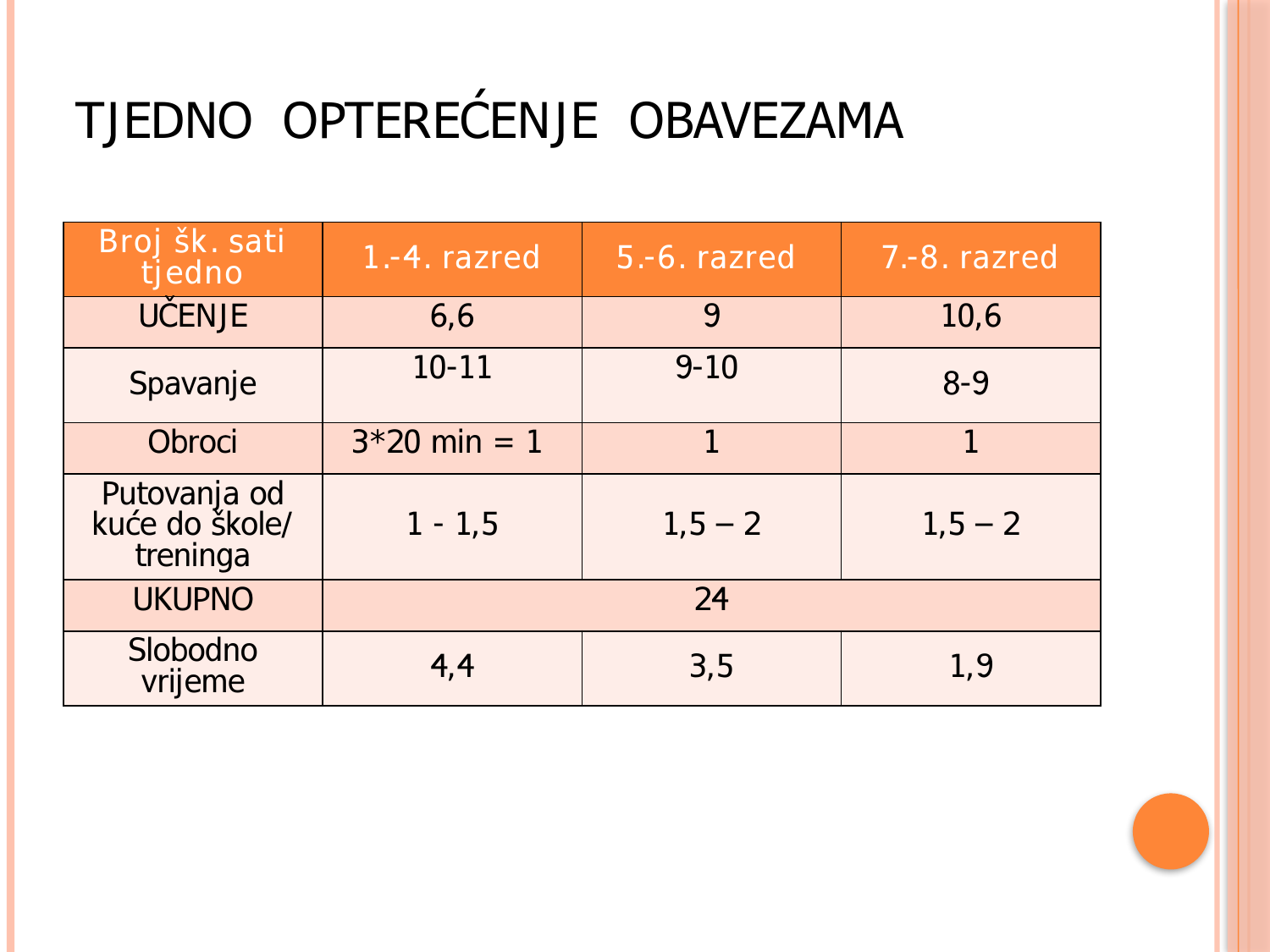

# tjedno  opterećenje  obavezama
| Broj šk. sati tjedno | 1.-4. razred | 5.-6. razred | 7.-8. razred |
| --- | --- | --- | --- |
| UČENJE | 6,6 | 9 | 10,6 |
| Spavanje | 10-11 | 9-10 | 8-9 |
| Obroci | 3\*20 min = 1 | 1 | 1 |
| Putovanja od kuće do škole/ treninga | 1 - 1,5 | 1,5 – 2 | 1,5 – 2 |
| UKUPNO | 24 |  |  |
| Slobodno vrijeme | 4,4 | 3,5 | 1,9 |